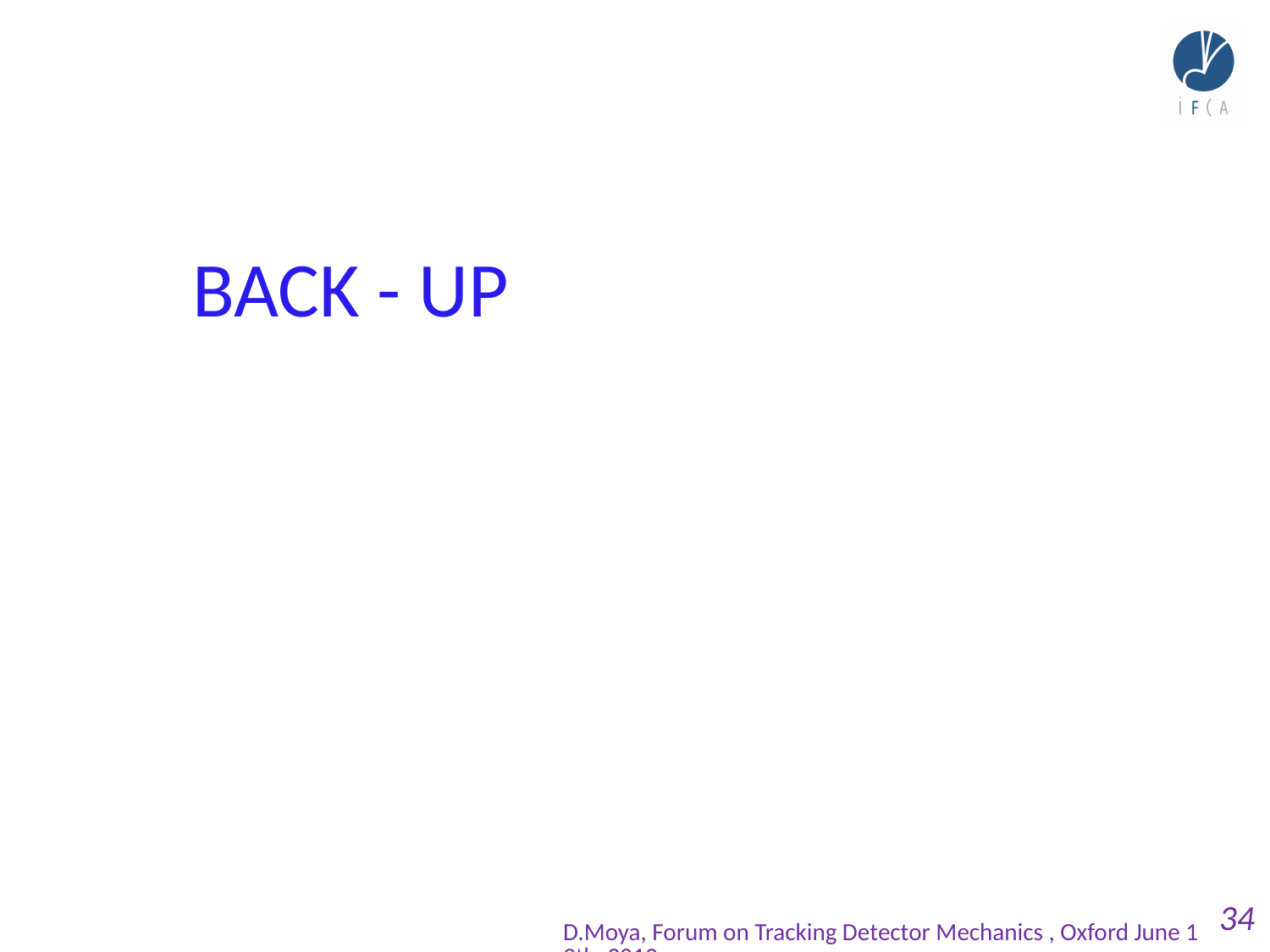

BACK - UP
D.Moya, Forum on Tracking Detector Mechanics , Oxford June 19th  2013
34